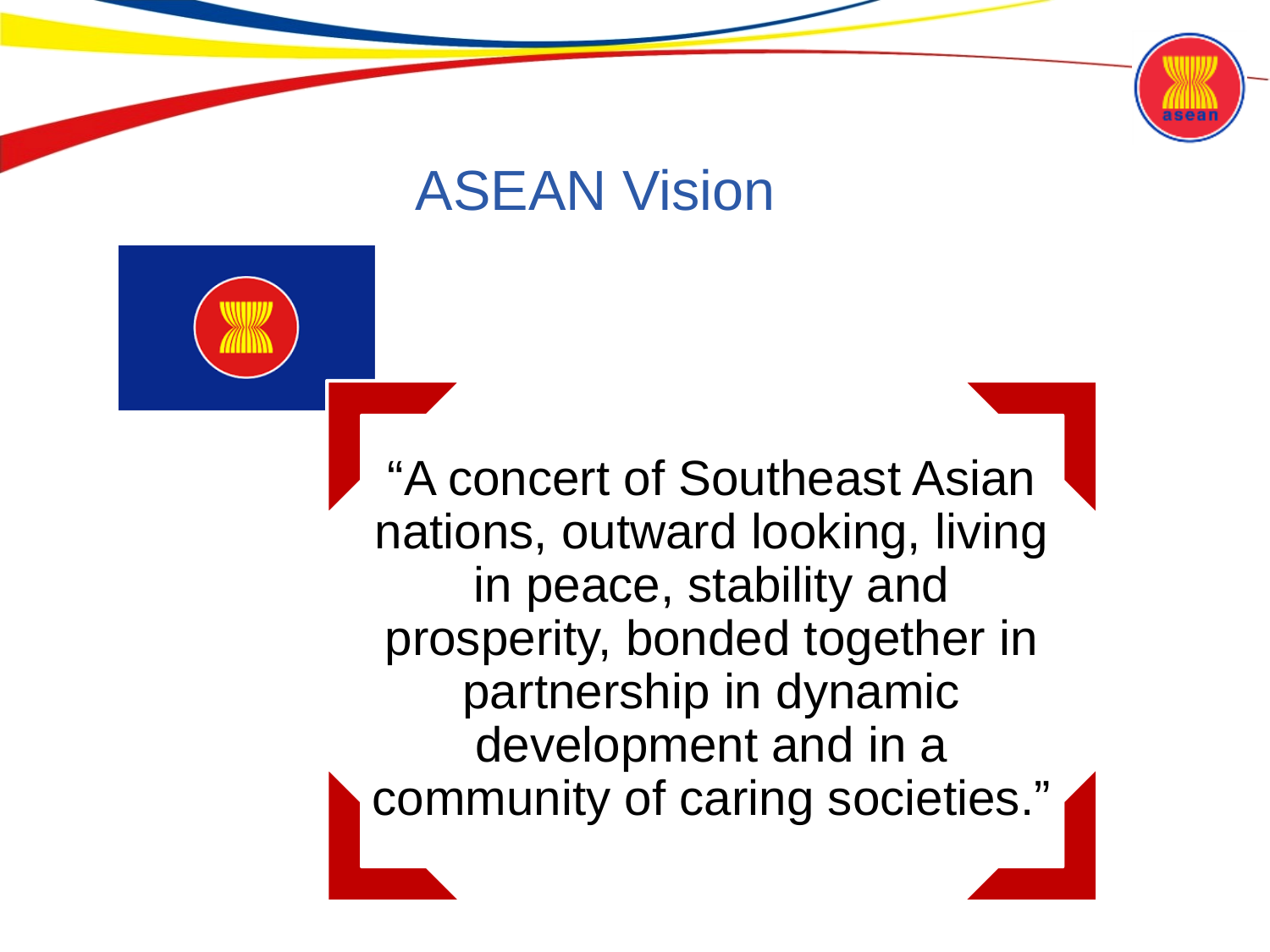

# ASEAN Vision
“A concert of Southeast Asian nations, outward looking, living in peace, stability and prosperity, bonded together in partnership in dynamic development and in a community of caring societies.”

4